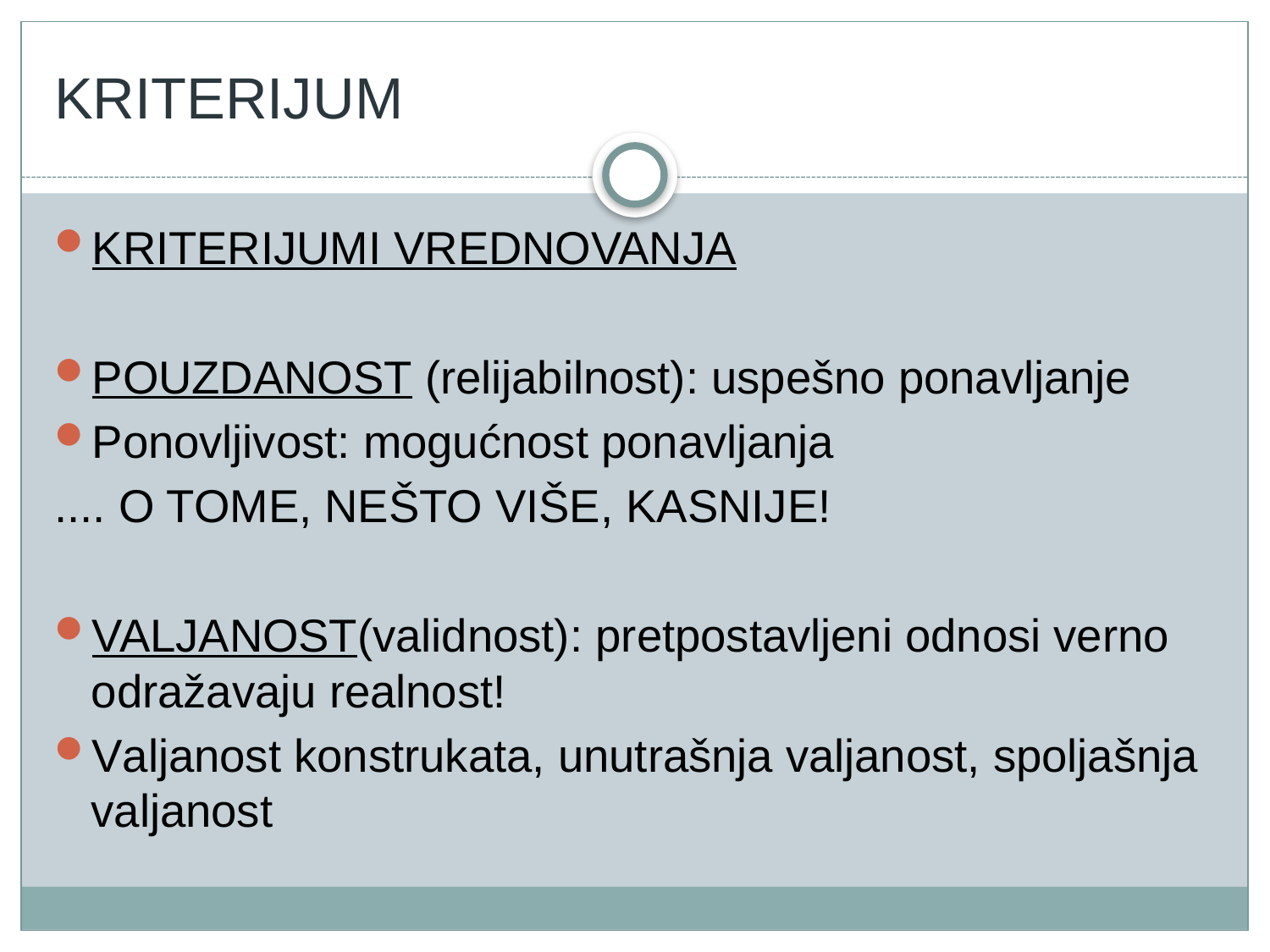

# KRITERIJUM
KRITERIJUMI VREDNOVANJA

POUZDANOST (relijabilnost): uspešno ponavljanje
Ponovljivost: mogućnost ponavljanja
.... O TOME, NEŠTO VIŠE, KASNIJE!

VALJANOST(validnost): pretpostavljeni odnosi verno odražavaju realnost!
Valjanost konstrukata, unutrašnja valjanost, spoljašnja valjanost